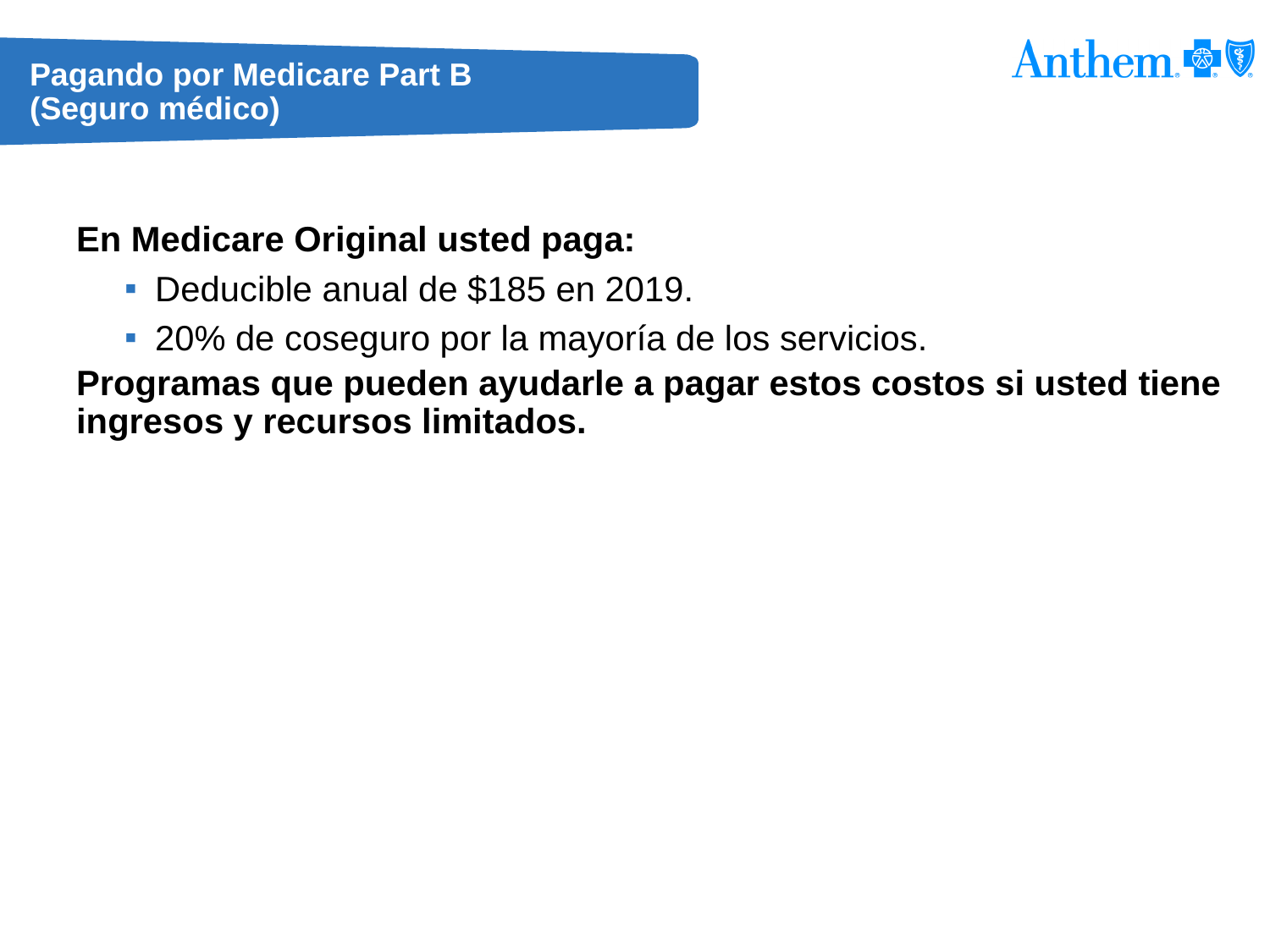

# Pagando por Medicare Part B (Seguro médico)
En Medicare Original usted paga:
Deducible anual de $185 en 2019.
20% de coseguro por la mayoría de los servicios.
Programas que pueden ayudarle a pagar estos costos si usted tiene ingresos y recursos limitados.